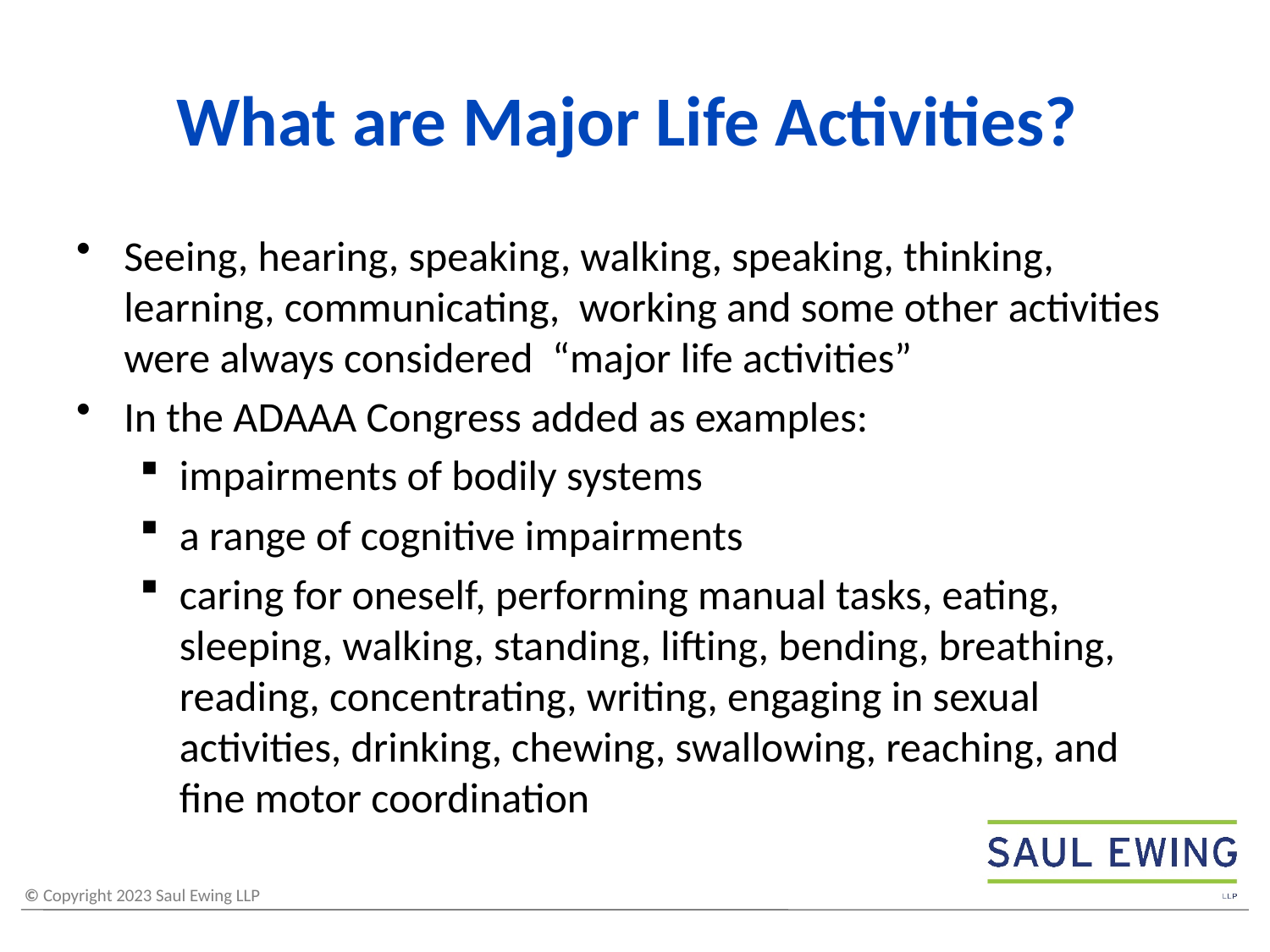

# What are Major Life Activities?
Seeing, hearing, speaking, walking, speaking, thinking, learning, communicating,  working and some other activities were always considered  “major life activities”
In the ADAAA Congress added as examples:
impairments of bodily systems
a range of cognitive impairments
caring for oneself, performing manual tasks, eating, sleeping, walking, standing, lifting, bending, breathing, reading, concentrating, writing, engaging in sexual activities, drinking, chewing, swallowing, reaching, and fine motor coordination

17